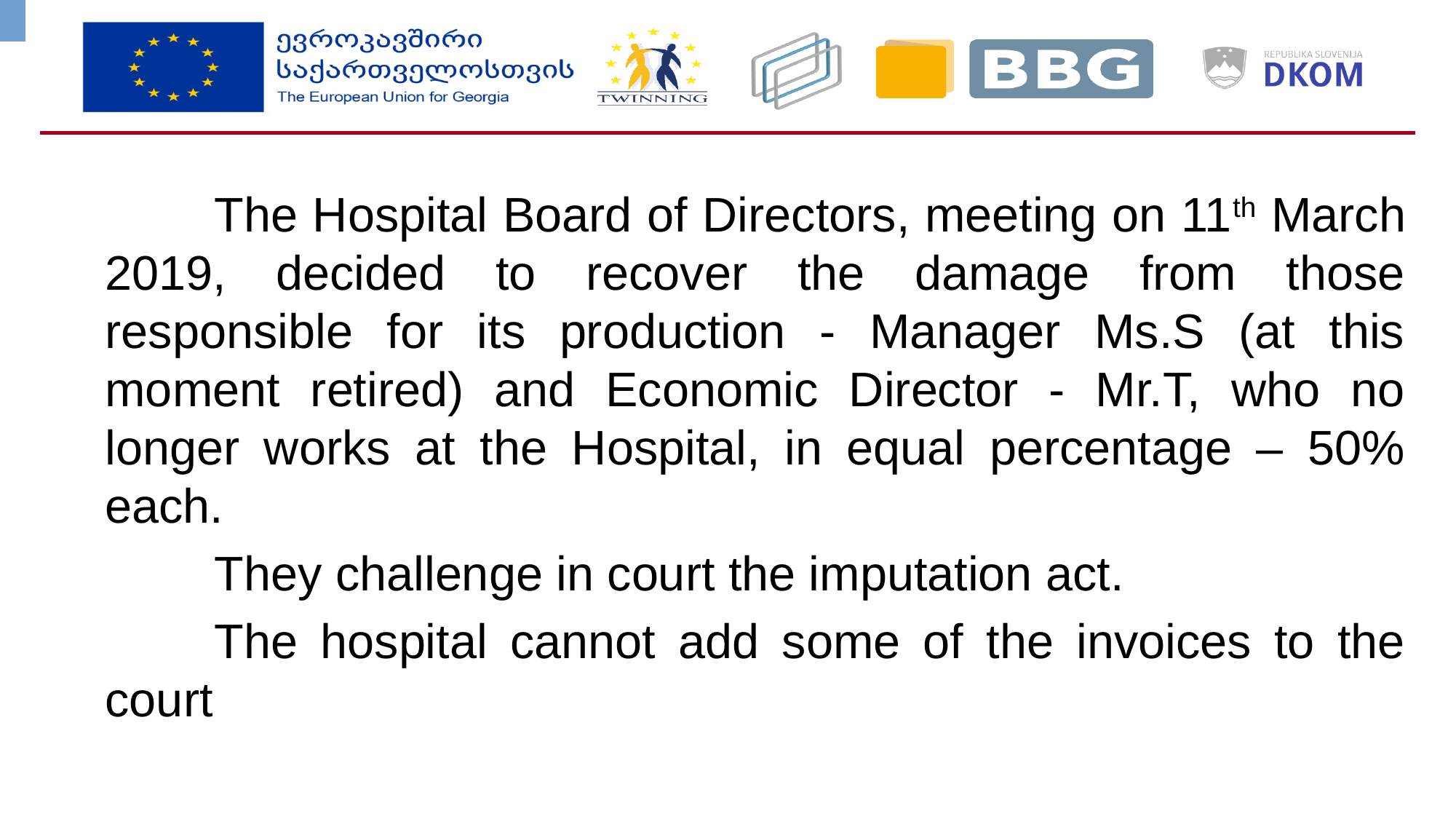

The Hospital Board of Directors, meeting on 11th March 2019, decided to recover the damage from those responsible for its production - Manager Ms.S (at this moment retired) and Economic Director - Mr.T, who no longer works at the Hospital, in equal percentage – 50% each.
	They challenge in court the imputation act.
	The hospital cannot add some of the invoices to the court